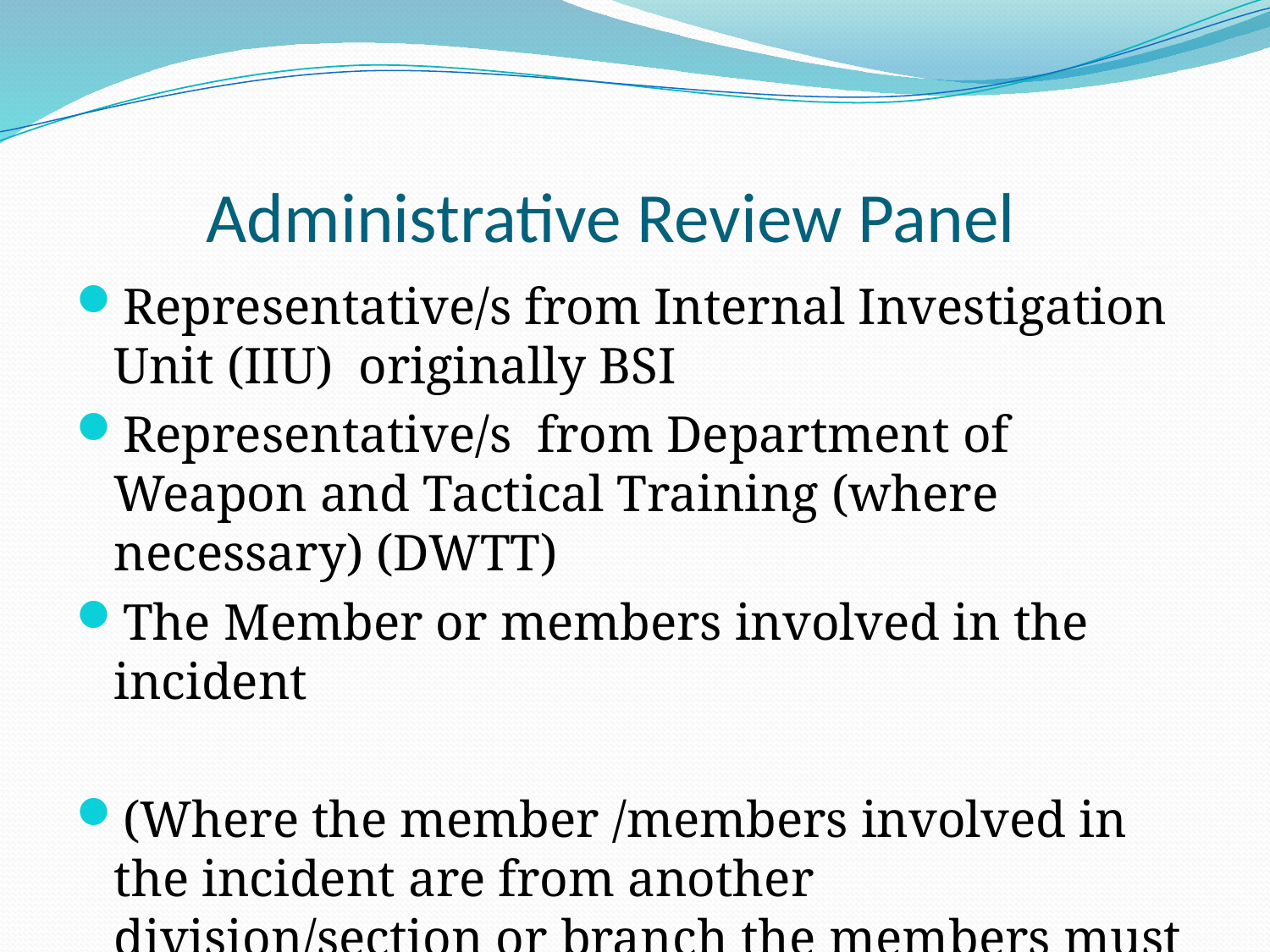

# Administrative Review Panel
Representative/s from Internal Investigation Unit (IIU)  originally BSI
Representative/s  from Department of Weapon and Tactical Training (where necessary) (DWTT)
The Member or members involved in the incident

(Where the member /members involved in the incident are from another division/section or branch the members must be accompanied by an officer.